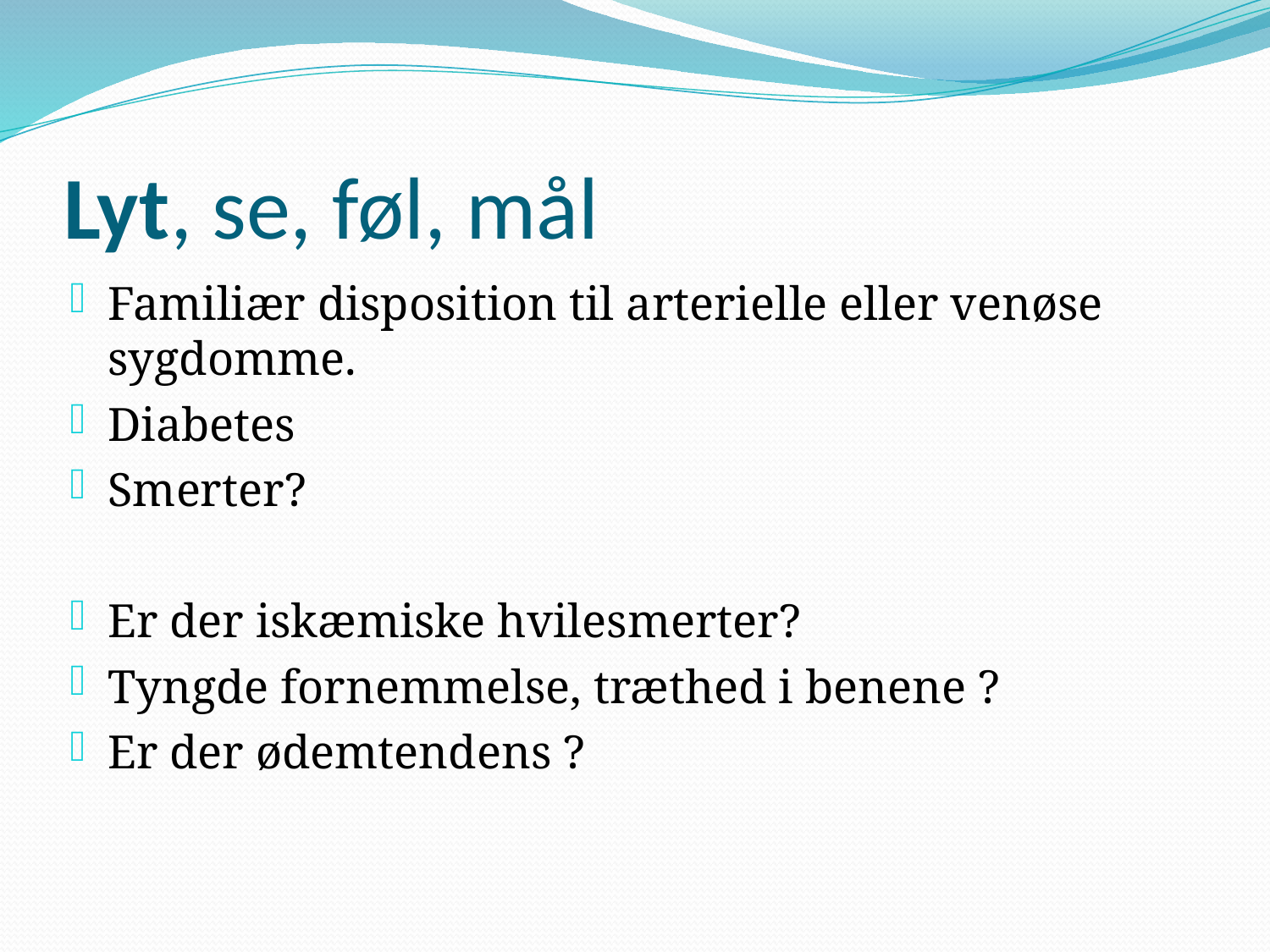

# Lyt, se, føl, mål
Familiær disposition til arterielle eller venøse  sygdomme.
Diabetes
Smerter?

Er der iskæmiske hvilesmerter?
Tyngde fornemmelse, træthed i benene ?
Er der ødemtendens ?